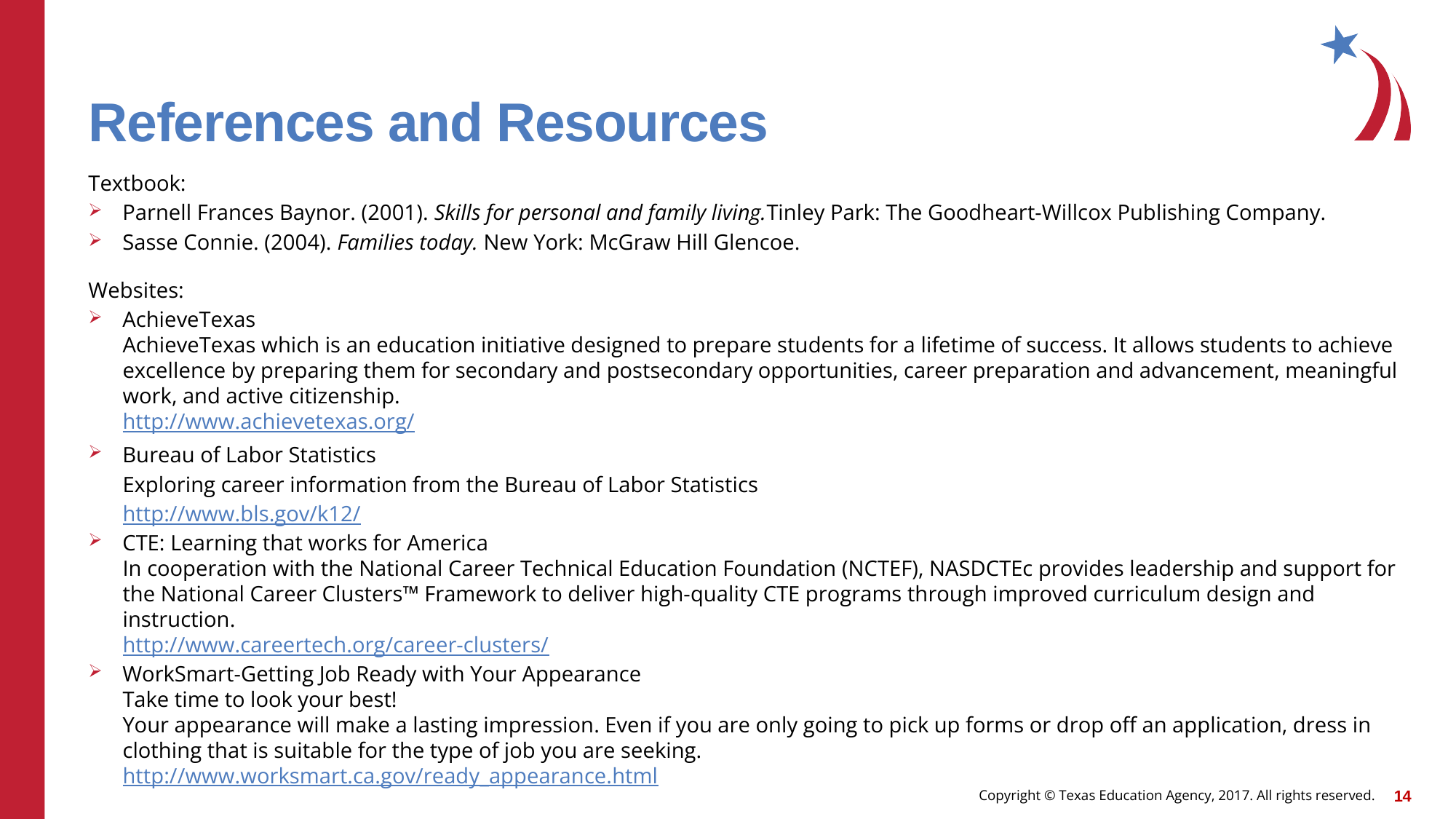

# References and Resources
Textbook:
Parnell Frances Baynor. (2001). Skills for personal and family living.Tinley Park: The Goodheart-Willcox Publishing Company.
Sasse Connie. (2004). Families today. New York: McGraw Hill Glencoe.
Websites:
AchieveTexas
AchieveTexas which is an education initiative designed to prepare students for a lifetime of success. It allows students to achieve excellence by preparing them for secondary and postsecondary opportunities, career preparation and advancement, meaningful work, and active citizenship.
http://www.achievetexas.org/
Bureau of Labor Statistics
Exploring career information from the Bureau of Labor Statistics
http://www.bls.gov/k12/
CTE: Learning that works for America
In cooperation with the National Career Technical Education Foundation (NCTEF), NASDCTEc provides leadership and support for the National Career Clusters™ Framework to deliver high-quality CTE programs through improved curriculum design and instruction.
http://www.careertech.org/career-clusters/
WorkSmart-Getting Job Ready with Your Appearance
Take time to look your best!
Your appearance will make a lasting impression. Even if you are only going to pick up forms or drop off an application, dress in clothing that is suitable for the type of job you are seeking.
http://www.worksmart.ca.gov/ready_appearance.html